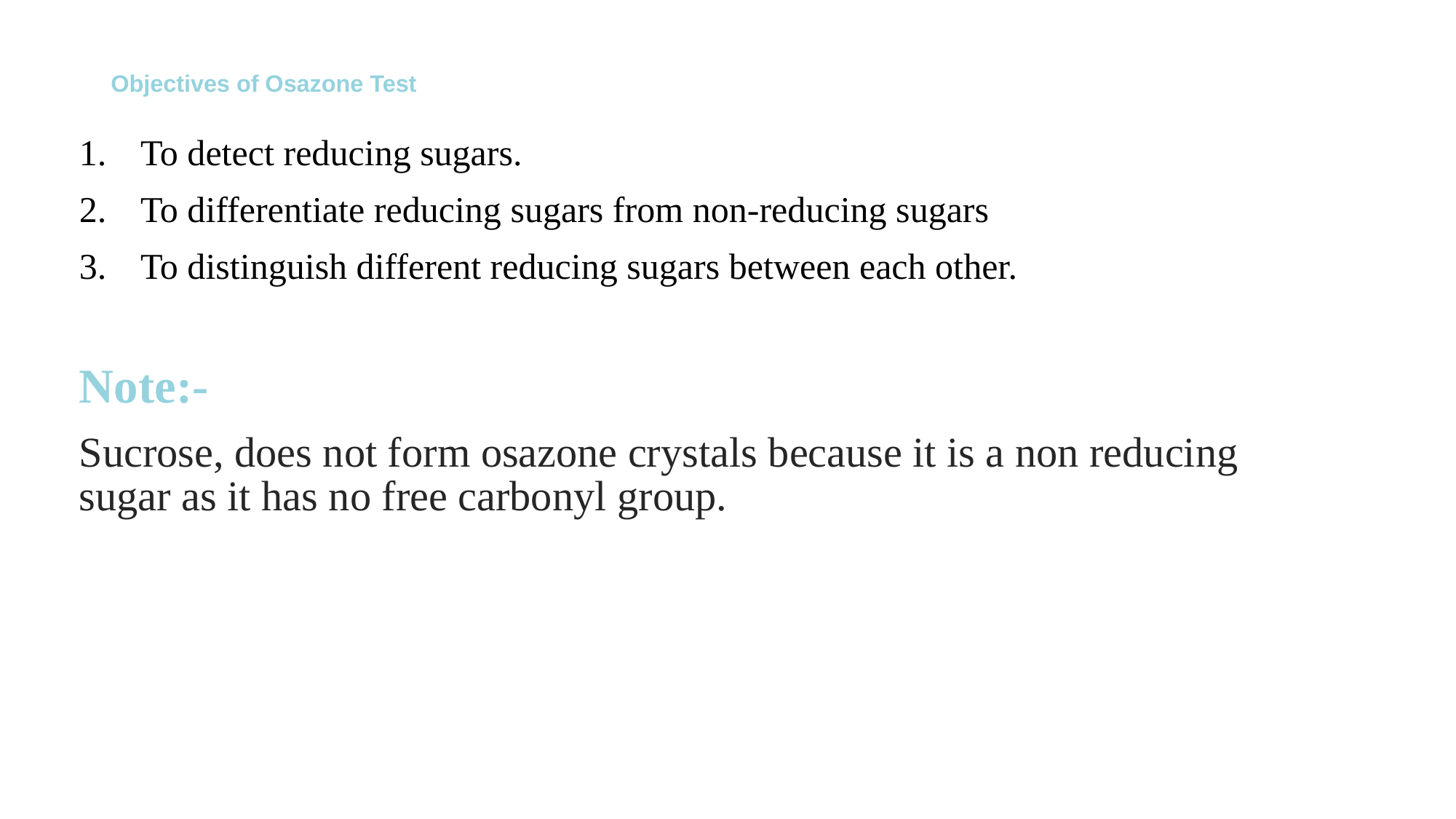

# Objectives of Osazone Test
To detect reducing sugars.
To differentiate reducing sugars from non-reducing sugars
To distinguish different reducing sugars between each other.

Note:-
Sucrose, does not form osazone crystals because it is a non reducing sugar as it has no free carbonyl group.